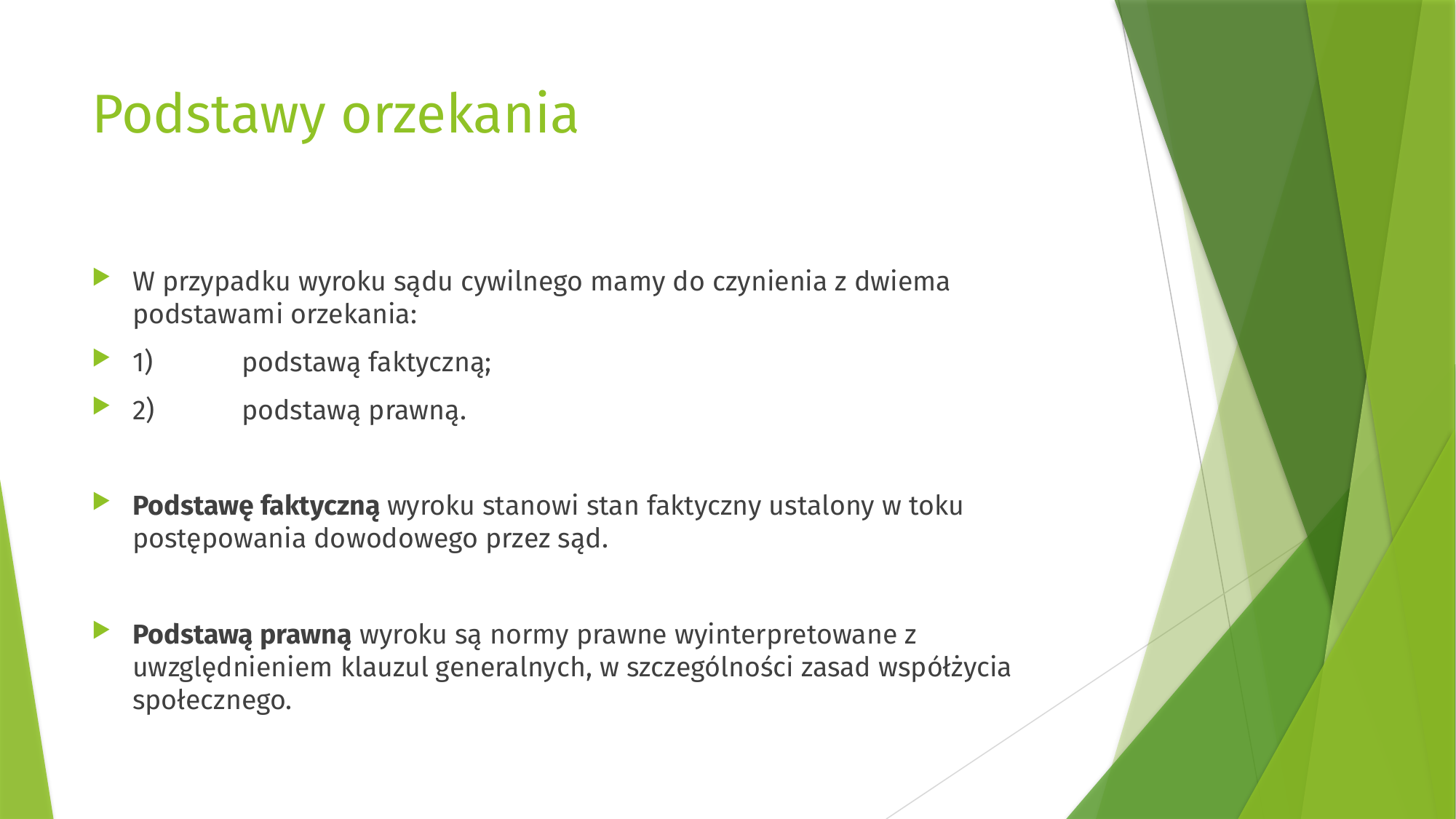

# Podstawy orzekania
W przypadku wyroku sądu cywilnego mamy do czynienia z dwiema podstawami orzekania:
1)	podstawą faktyczną;
2)	podstawą prawną.

Podstawę faktyczną wyroku stanowi stan faktyczny ustalony w toku postępowania dowodowego przez sąd.

Podstawą prawną wyroku są normy prawne wyinterpretowane z uwzględnieniem klauzul generalnych, w szczególności zasad współżycia społecznego.